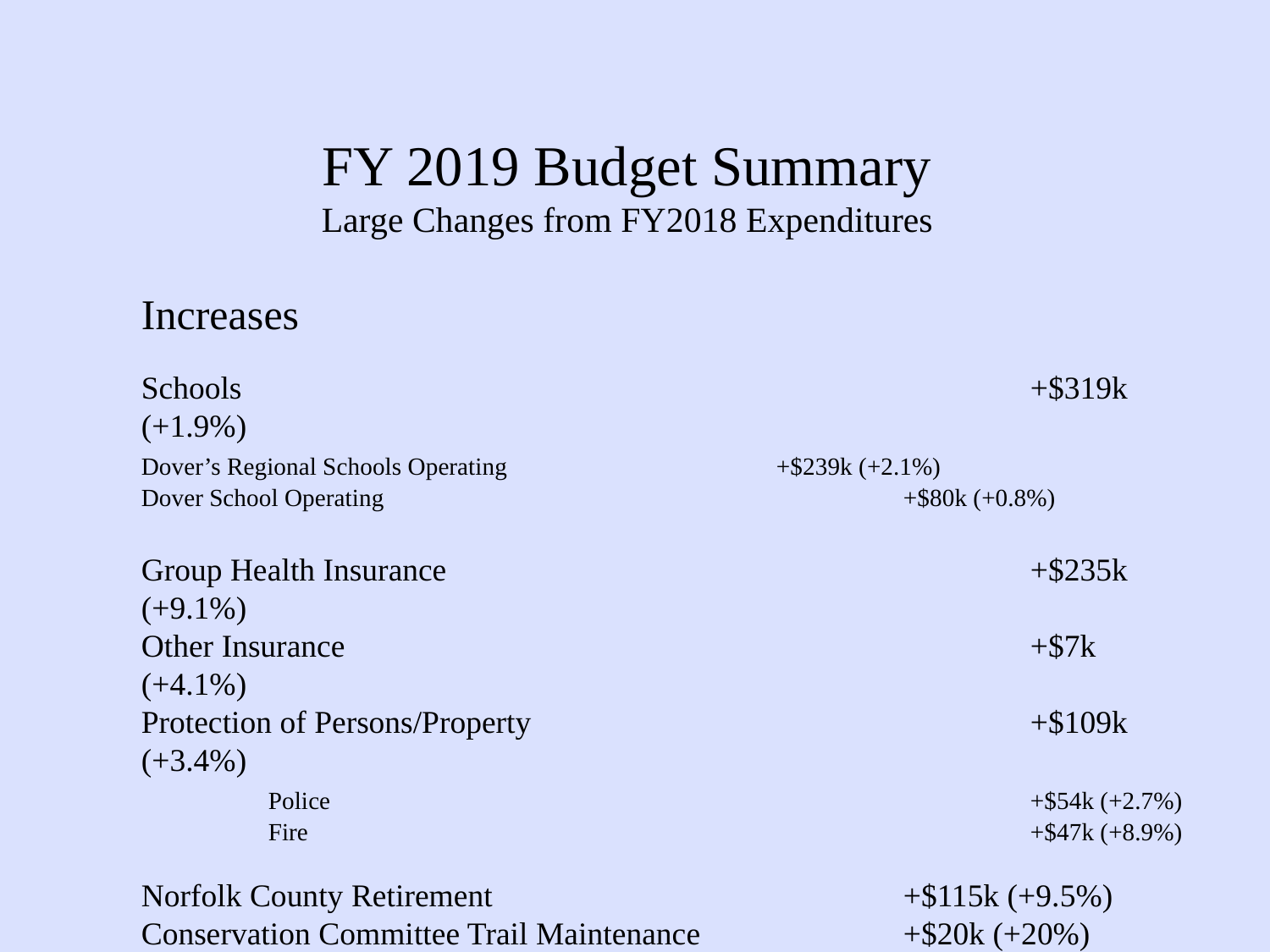

# FY 2019 Budget Summary Large Changes from FY2018 Expenditures

Increases

Schools							+$319k (+1.9%)
Dover’s Regional Schools Operating 			+$239k (+2.1%)
Dover School Operating 	 				+$80k (+0.8%)

Group Health Insurance 					+$235k (+9.1%)
Other Insurance						+$7k (+4.1%)
Protection of Persons/Property				+$109k (+3.4%)
	Police						+$54k (+2.7%)
	Fire						+$47k (+8.9%)

Norfolk County Retirement 				+$115k (+9.5%)
Conservation Committee Trail Maintenance		+$20k (+20%)
Town Email Services					+$11k (+100%)